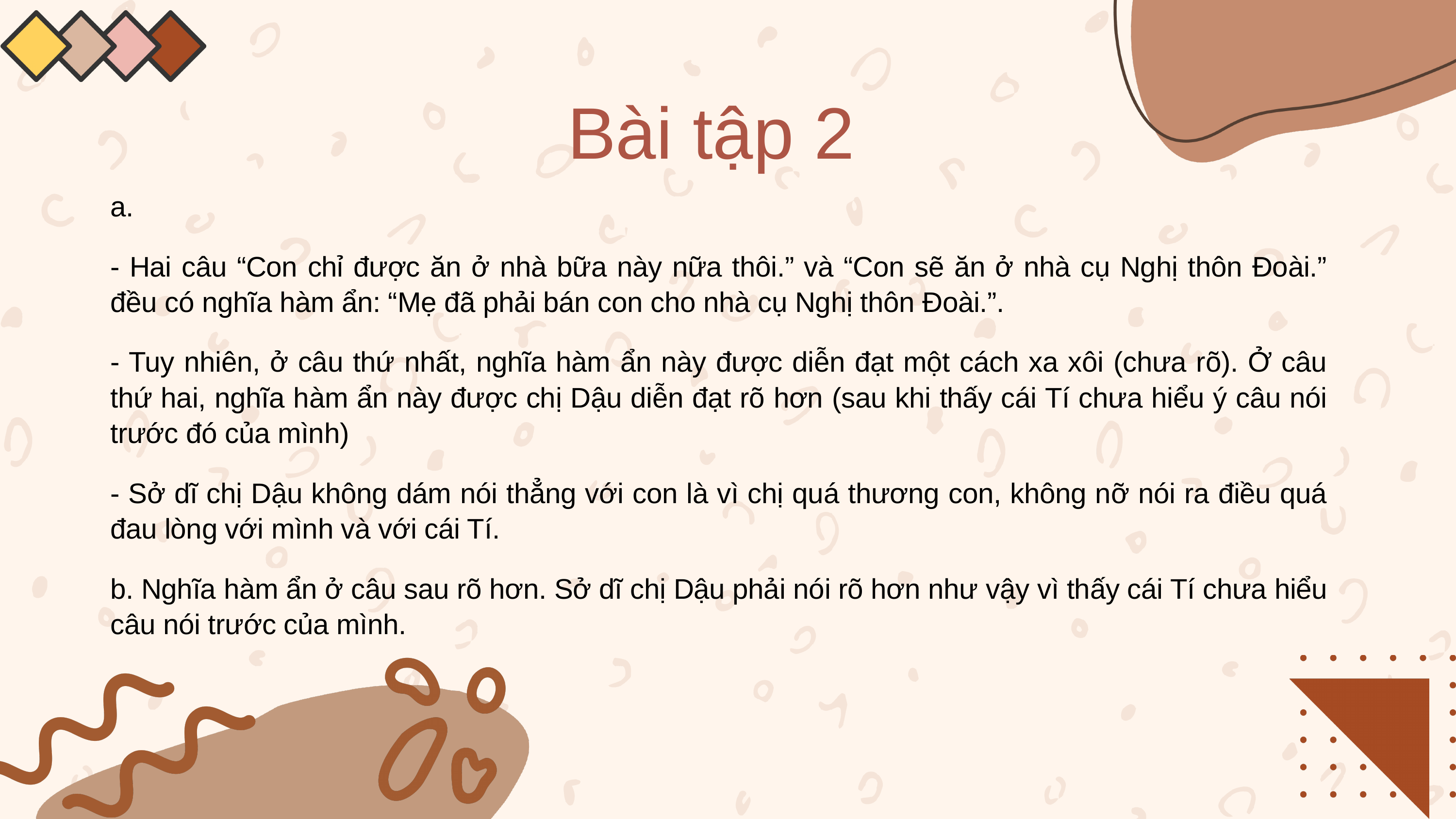

Bài tập 2
a.
- Hai câu “Con chỉ được ăn ở nhà bữa này nữa thôi.” và “Con sẽ ăn ở nhà cụ Nghị thôn Đoài.” đều có nghĩa hàm ẩn: “Mẹ đã phải bán con cho nhà cụ Nghị thôn Đoài.”.
- Tuy nhiên, ở câu thứ nhất, nghĩa hàm ẩn này được diễn đạt một cách xa xôi (chưa rõ). Ở câu thứ hai, nghĩa hàm ẩn này được chị Dậu diễn đạt rõ hơn (sau khi thấy cái Tí chưa hiểu ý câu nói trước đó của mình)
- Sở dĩ chị Dậu không dám nói thẳng với con là vì chị quá thương con, không nỡ nói ra điều quá đau lòng với mình và với cái Tí.
b. Nghĩa hàm ẩn ở câu sau rõ hơn. Sở dĩ chị Dậu phải nói rõ hơn như vậy vì thấy cái Tí chưa hiểu câu nói trước của mình.